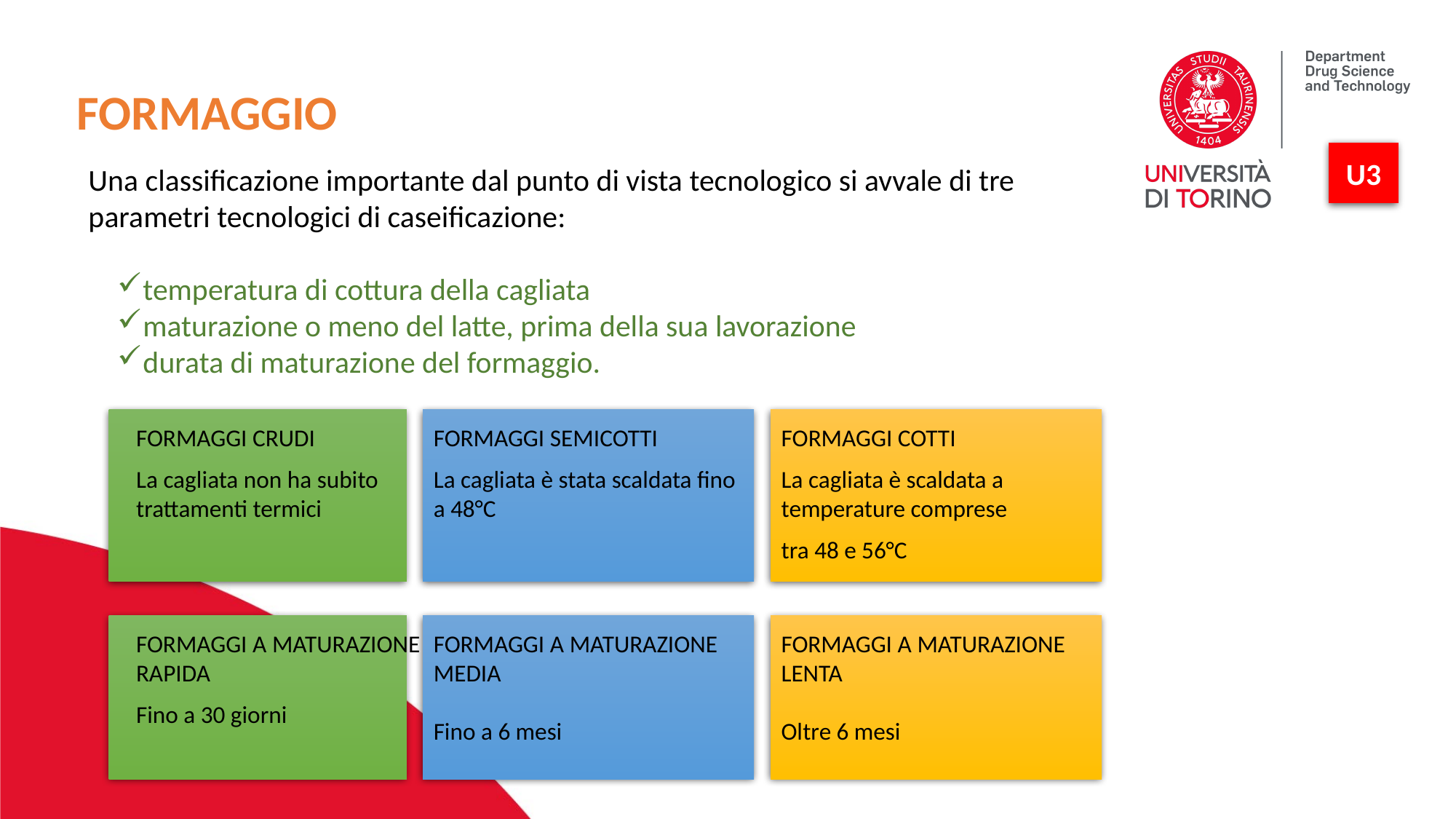

FORMAGGIO
U3
Una classificazione importante dal punto di vista tecnologico si avvale di tre parametri tecnologici di caseificazione:

temperatura di cottura della cagliata
maturazione o meno del latte, prima della sua lavorazione
durata di maturazione del formaggio.

FORMAGGI CRUDI
La cagliata non ha subito trattamenti termici
FORMAGGI SEMICOTTI
La cagliata è stata scaldata fino a 48°C
FORMAGGI COTTI
La cagliata è scaldata a temperature comprese
tra 48 e 56°C

FORMAGGI A MATURAZIONE RAPIDA
Fino a 30 giorni
FORMAGGI A MATURAZIONE MEDIA

Fino a 6 mesi
FORMAGGI A MATURAZIONE LENTA

Oltre 6 mesi